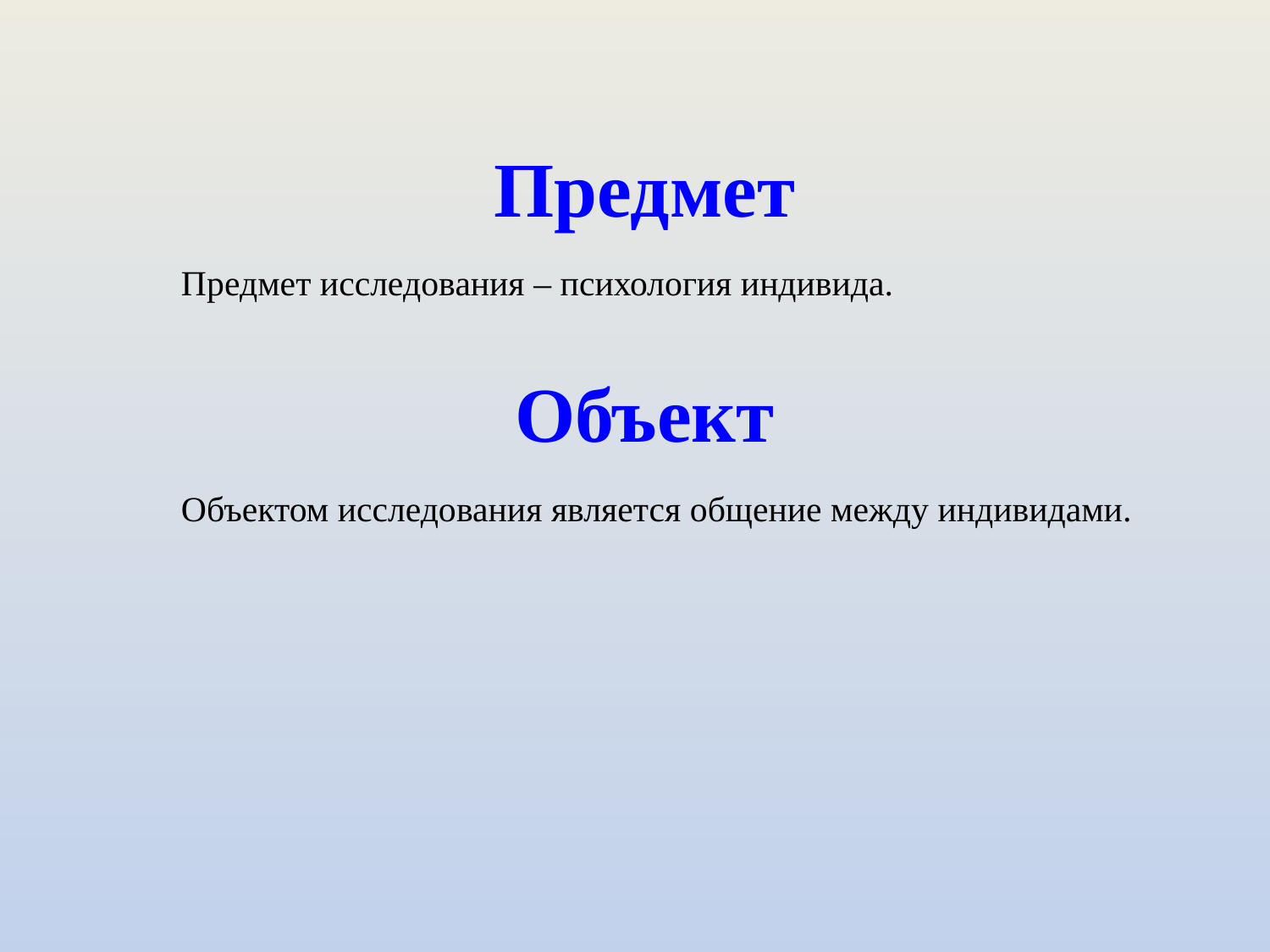

Предмет
Предмет исследования – психология индивида.
Объект
Объектом исследования является общение между индивидами.